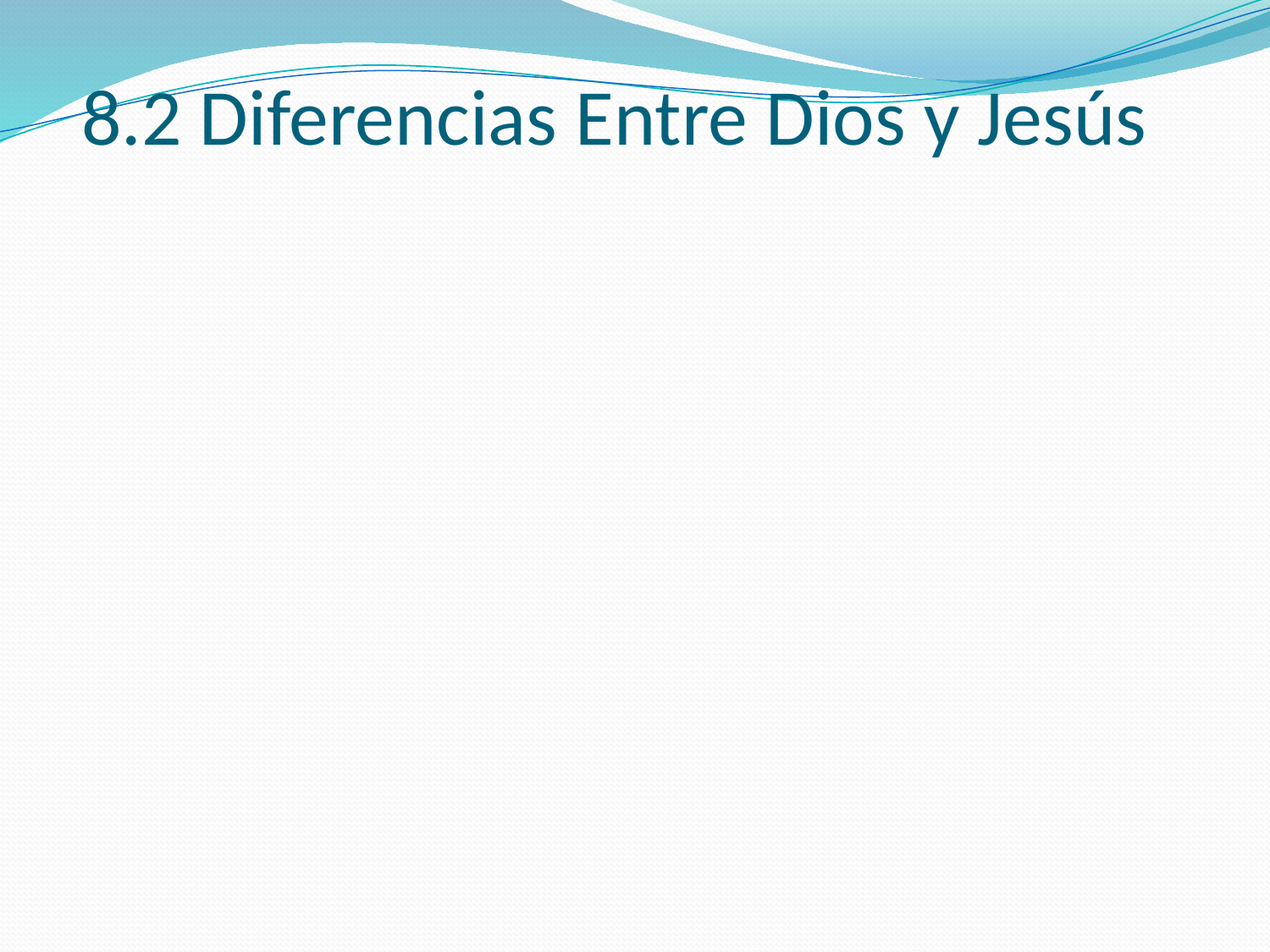

# 8.2 Diferencias Entre Dios y Jesús